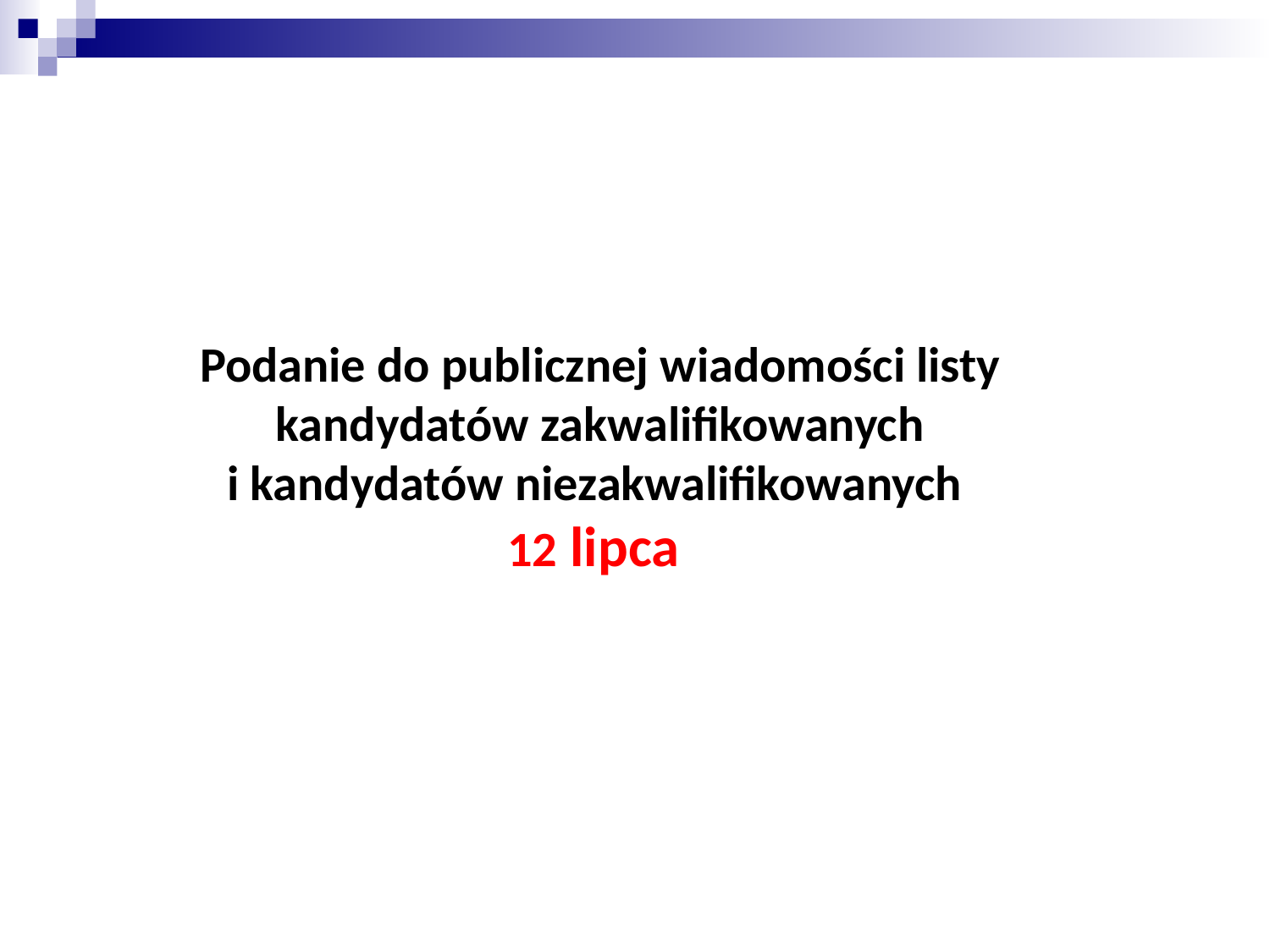

Podanie do publicznej wiadomości listy kandydatów zakwalifikowanych i kandydatów niezakwalifikowanych
12 lipca